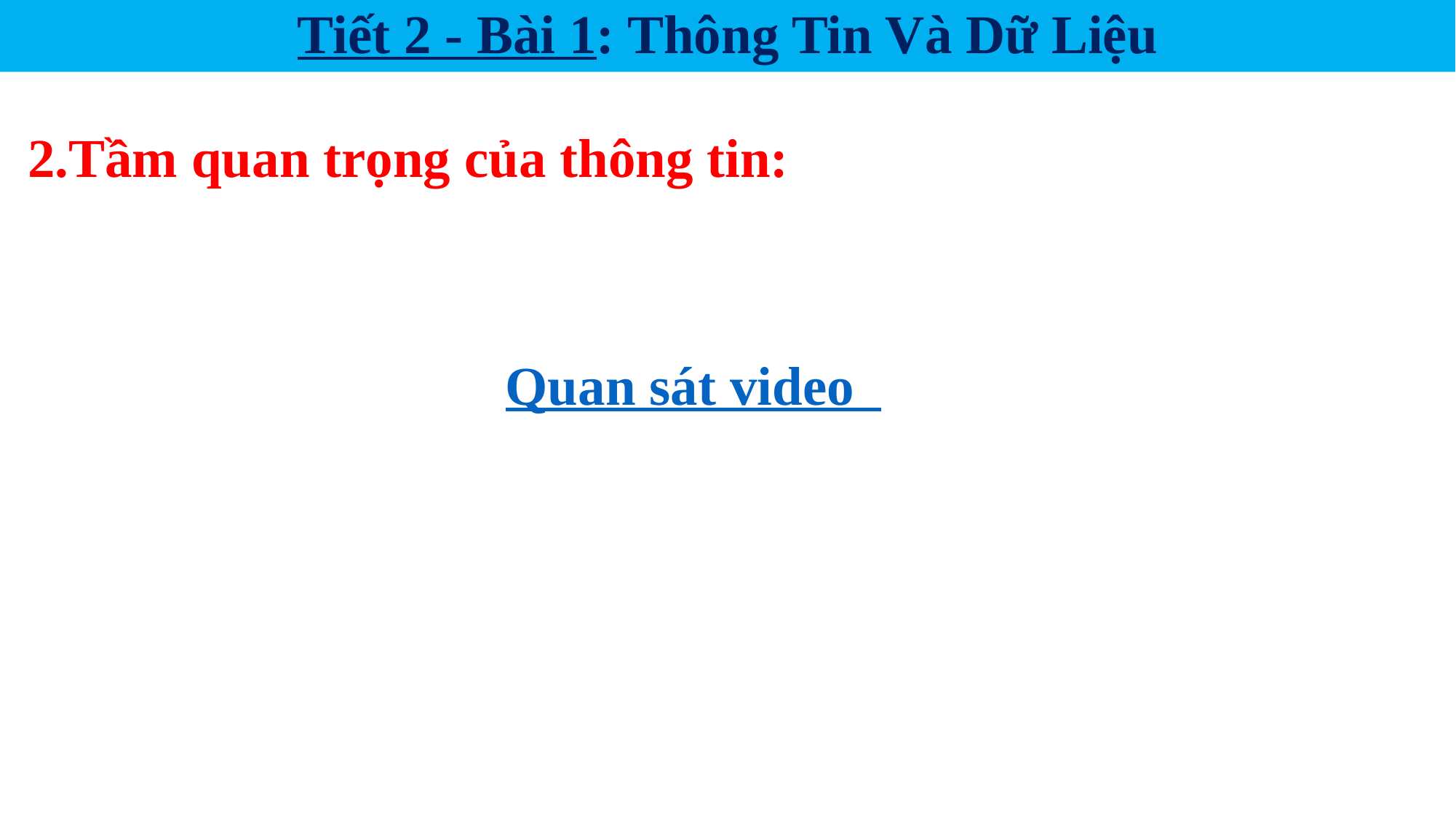

# Tiết 2 - Bài 1: Thông Tin Và Dữ Liệu
2.Tầm quan trọng của thông tin:

Quan sát video